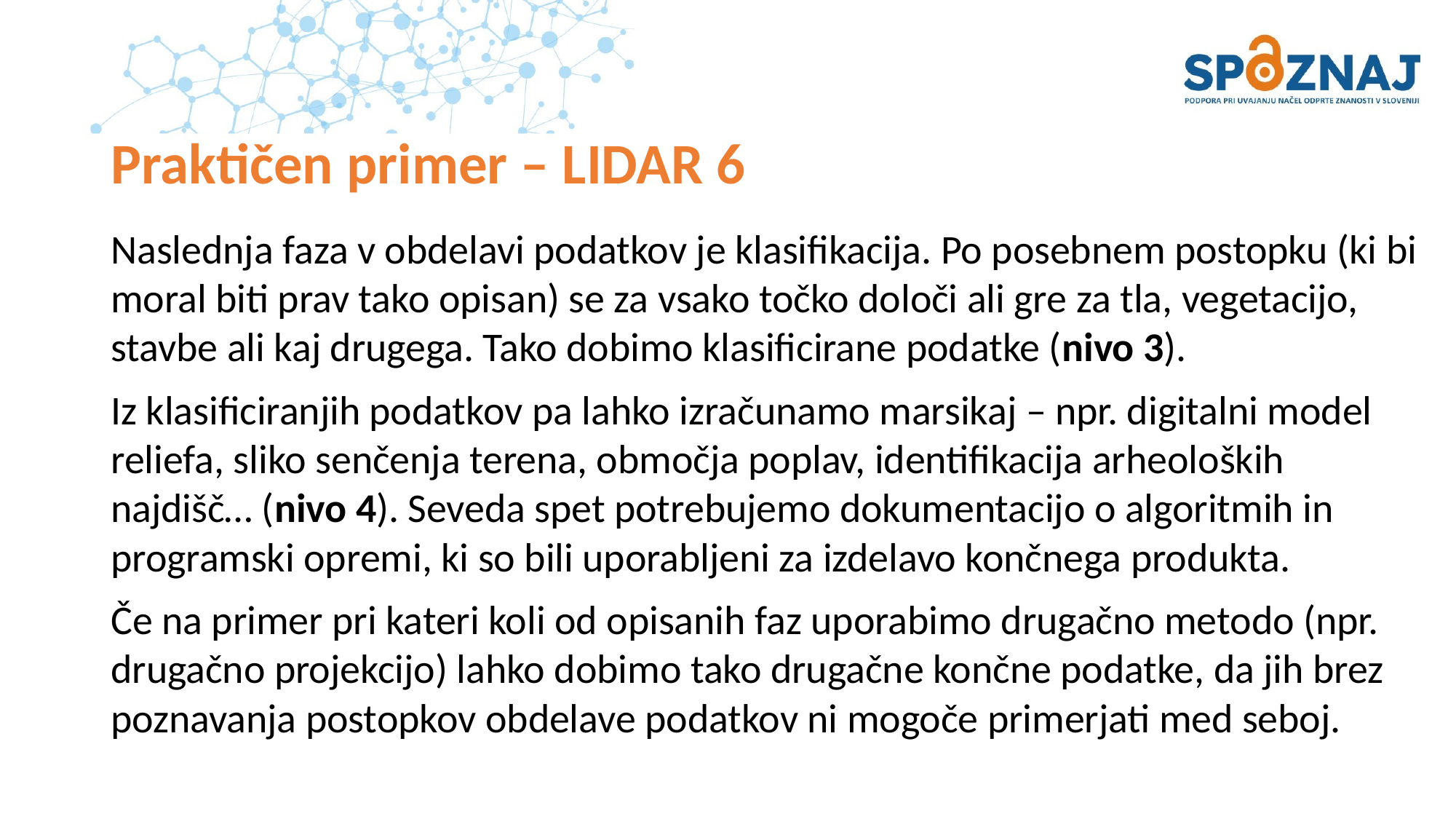

# Praktičen primer – LIDAR 6
Naslednja faza v obdelavi podatkov je klasifikacija. Po posebnem postopku (ki bi moral biti prav tako opisan) se za vsako točko določi ali gre za tla, vegetacijo, stavbe ali kaj drugega. Tako dobimo klasificirane podatke (nivo 3).
Iz klasificiranjih podatkov pa lahko izračunamo marsikaj – npr. digitalni model reliefa, sliko senčenja terena, območja poplav, identifikacija arheoloških najdišč… (nivo 4). Seveda spet potrebujemo dokumentacijo o algoritmih in programski opremi, ki so bili uporabljeni za izdelavo končnega produkta.
Če na primer pri kateri koli od opisanih faz uporabimo drugačno metodo (npr. drugačno projekcijo) lahko dobimo tako drugačne končne podatke, da jih brez poznavanja postopkov obdelave podatkov ni mogoče primerjati med seboj.